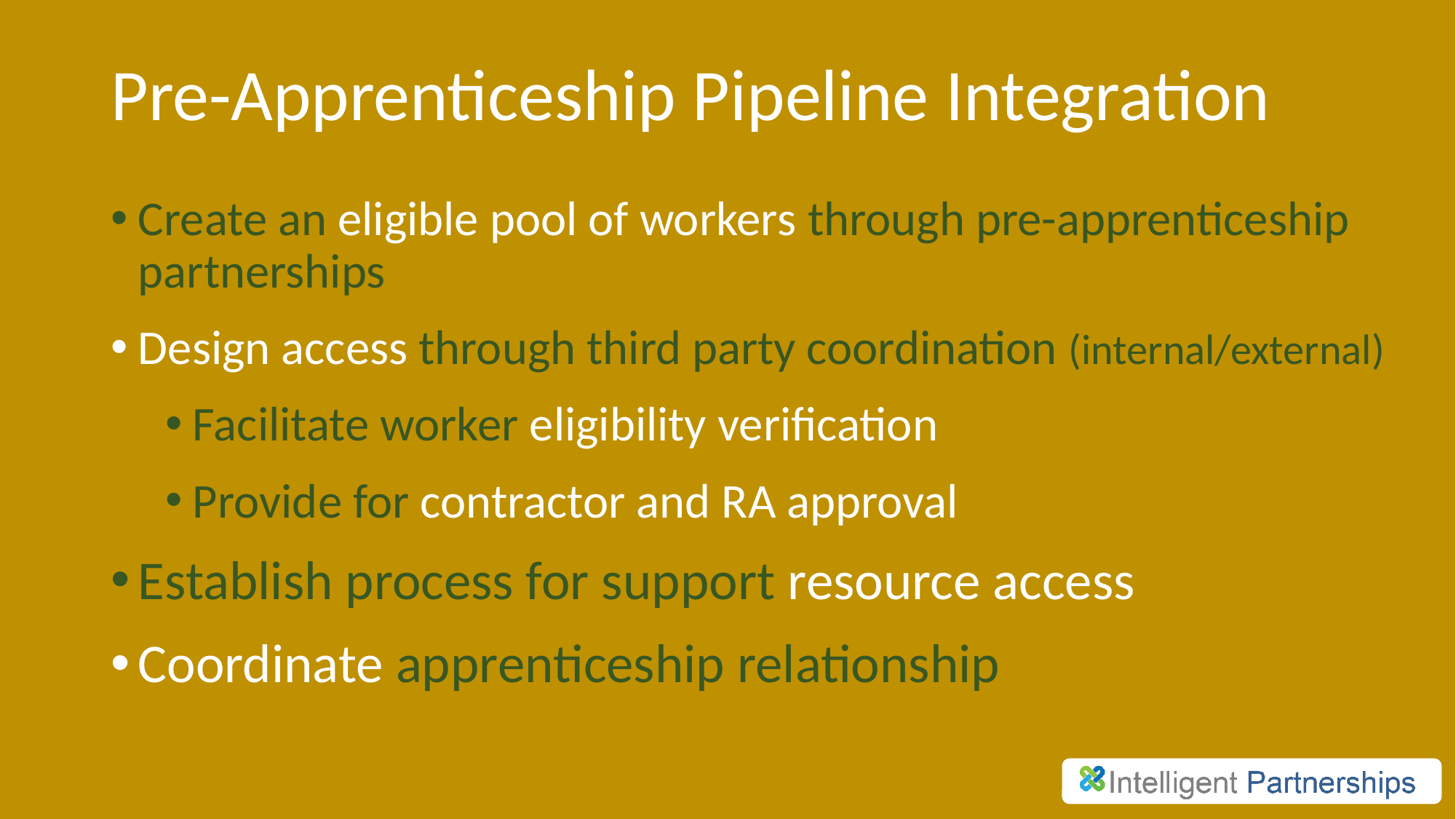

# Pre-Apprenticeship Pipeline Integration
Create an eligible pool of workers through pre-apprenticeship partnerships
Design access through third party coordination (internal/external)
Facilitate worker eligibility verification
Provide for contractor and RA approval
Establish process for support resource access
Coordinate apprenticeship relationship